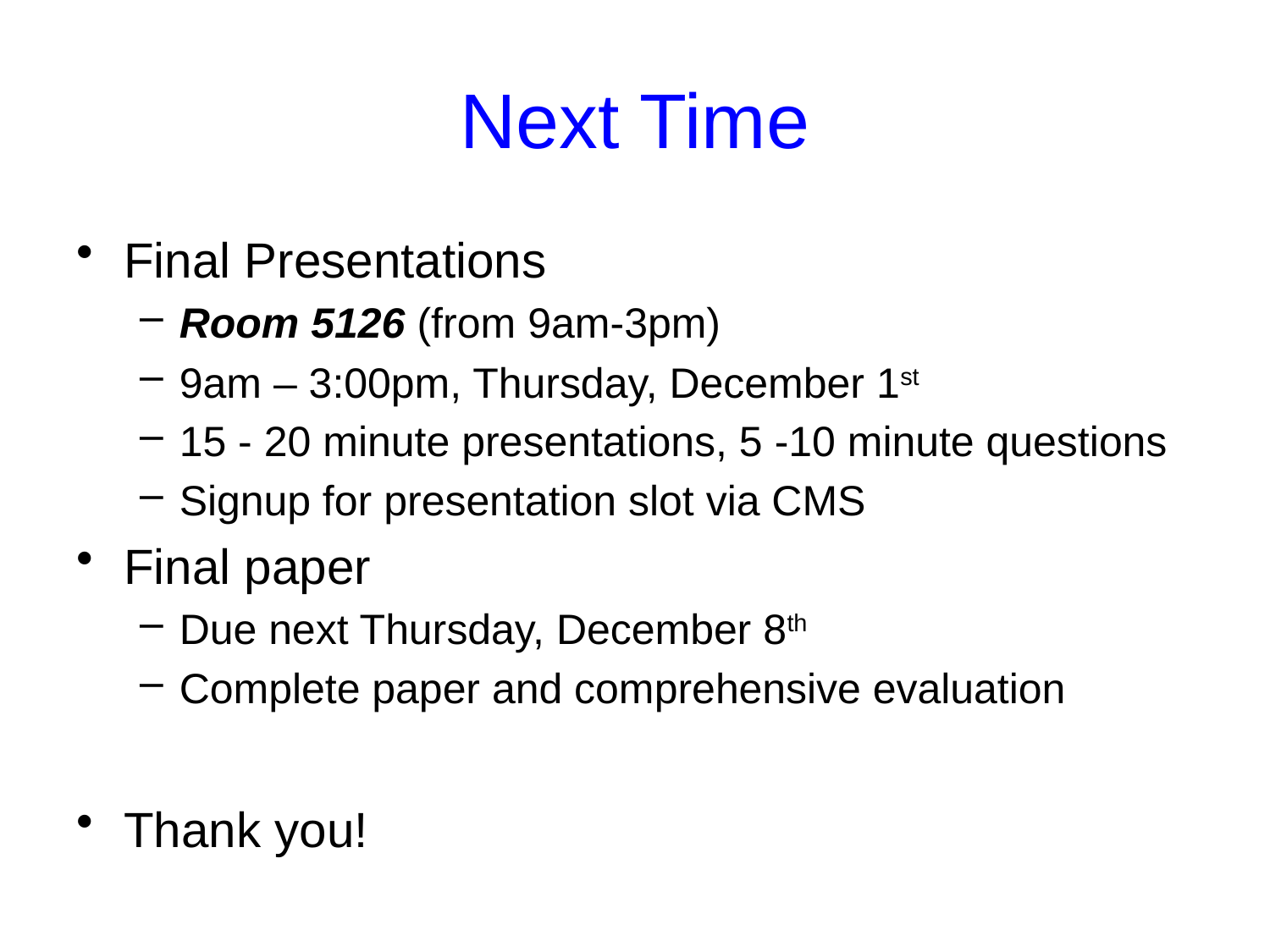

# Next Time
Final Presentations
Room 5126 (from 9am-3pm)
9am – 3:00pm, Thursday, December 1st
15 - 20 minute presentations, 5 -10 minute questions
Signup for presentation slot via CMS
Final paper
Due next Thursday, December 8th
Complete paper and comprehensive evaluation

Thank you!